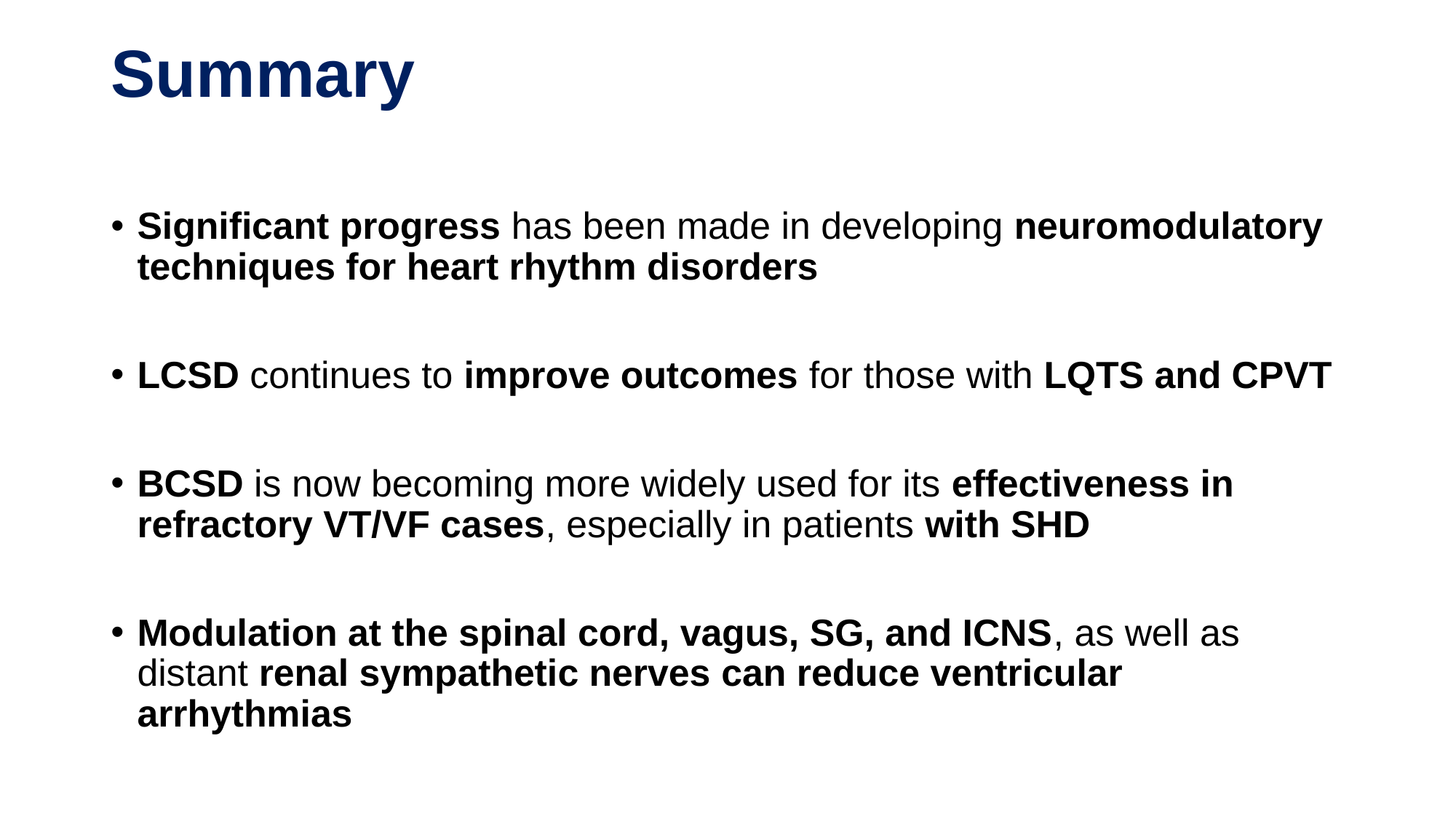

# Summary
Signiﬁcant progress has been made in developing neuromodulatory techniques for heart rhythm disorders

LCSD continues to improve outcomes for those with LQTS and CPVT

BCSD is now becoming more widely used for its effectiveness in refractory VT/VF cases, especially in patients with SHD

Modulation at the spinal cord, vagus, SG, and ICNS, as well as distant renal sympathetic nerves can reduce ventricular arrhythmias